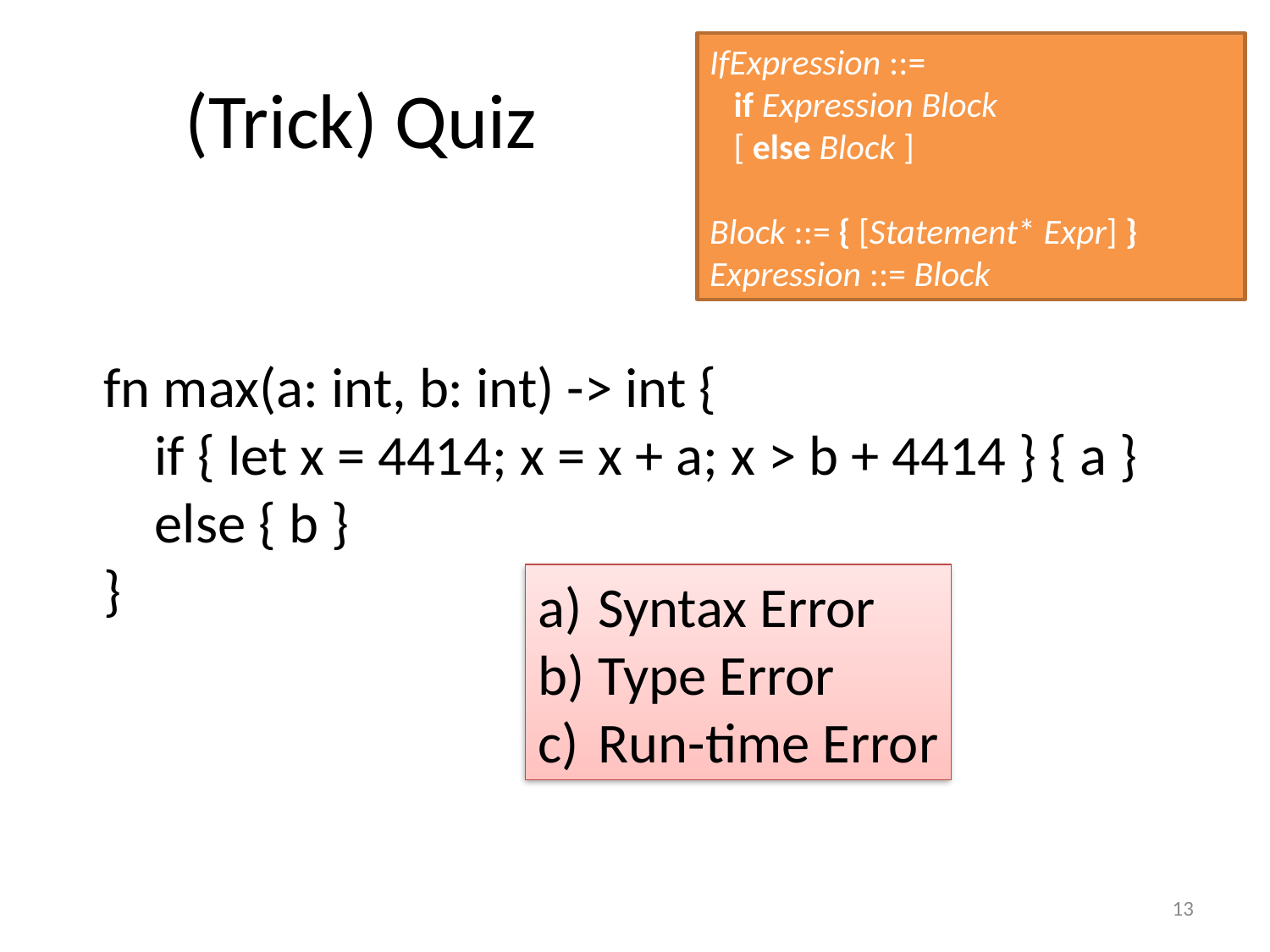

IfExpression ::=
   if Expression Block
   [ else Block ]

Block ::= { [Statement* Expr] }
Expression ::= Block
# (Trick) Quiz
fn max(a: int, b: int) -> int {
    if { let x = 4414; x = x + a; x > b + 4414 } { a }
    else { b }
}
 Syntax Error
 Type Error
 Run-time Error
13